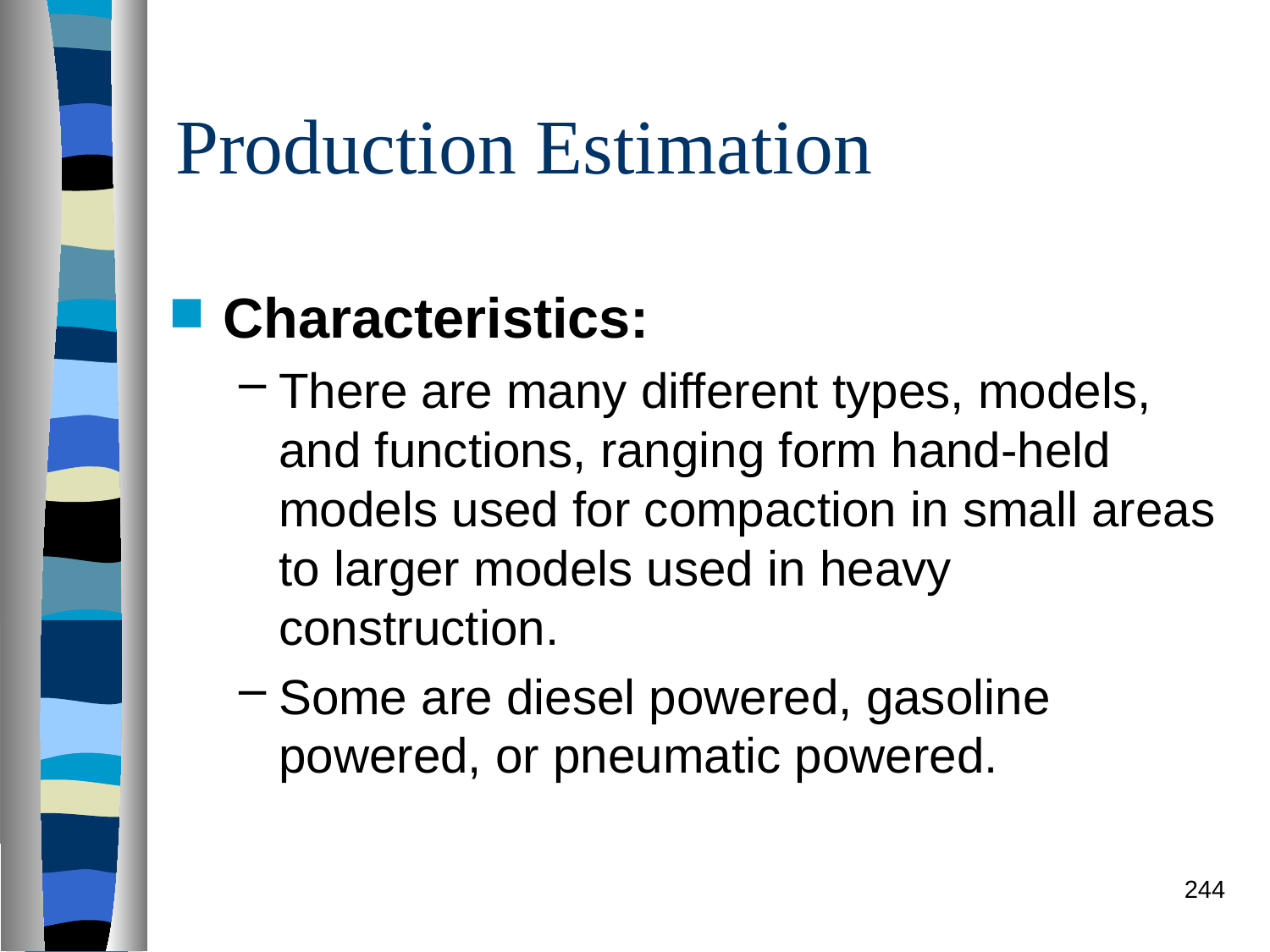

# Production Estimation
Characteristics:
There are many different types, models, and functions, ranging form hand-held models used for compaction in small areas to larger models used in heavy construction.
Some are diesel powered, gasoline powered, or pneumatic powered.
244